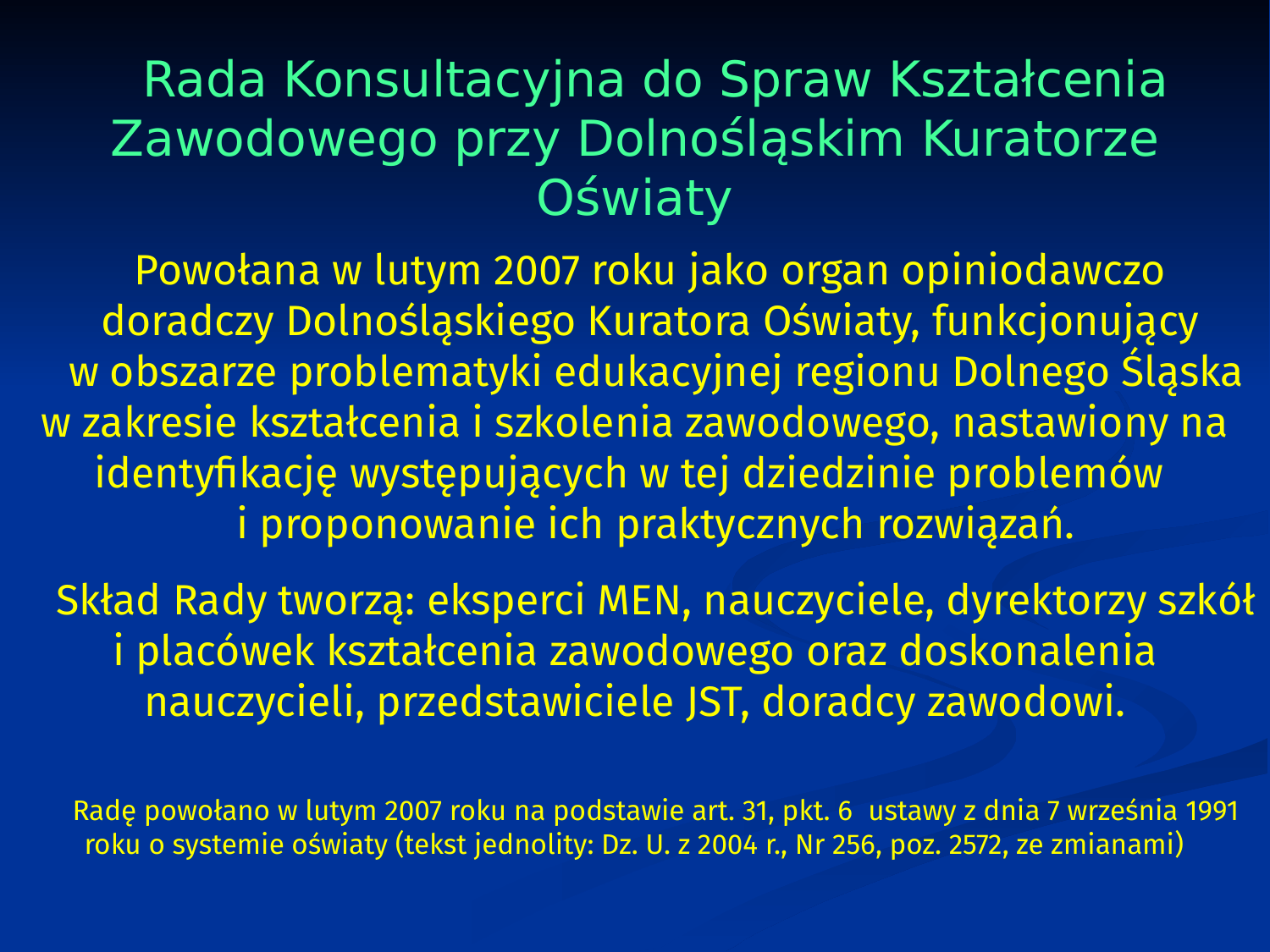

Rada Konsultacyjna do Spraw Kształcenia Zawodowego przy Dolnośląskim Kuratorze Oświaty

Powołana w lutym 2007 roku jako organ opiniodawczo
doradczy Dolnośląskiego Kuratora Oświaty, funkcjonujący
w obszarze problematyki edukacyjnej regionu Dolnego Śląska w zakresie kształcenia i szkolenia zawodowego, nastawiony na identyfikację występujących w tej dziedzinie problemów
i proponowanie ich praktycznych rozwiązań.

Skład Rady tworzą: eksperci MEN, nauczyciele, dyrektorzy szkół i placówek kształcenia zawodowego oraz doskonalenia nauczycieli, przedstawiciele JST, doradcy zawodowi.

Radę powołano w lutym 2007 roku na podstawie art. 31, pkt. 6  ustawy z dnia 7 września 1991 roku o systemie oświaty (tekst jednolity: Dz. U. z 2004 r., Nr 256, poz. 2572, ze zmianami)